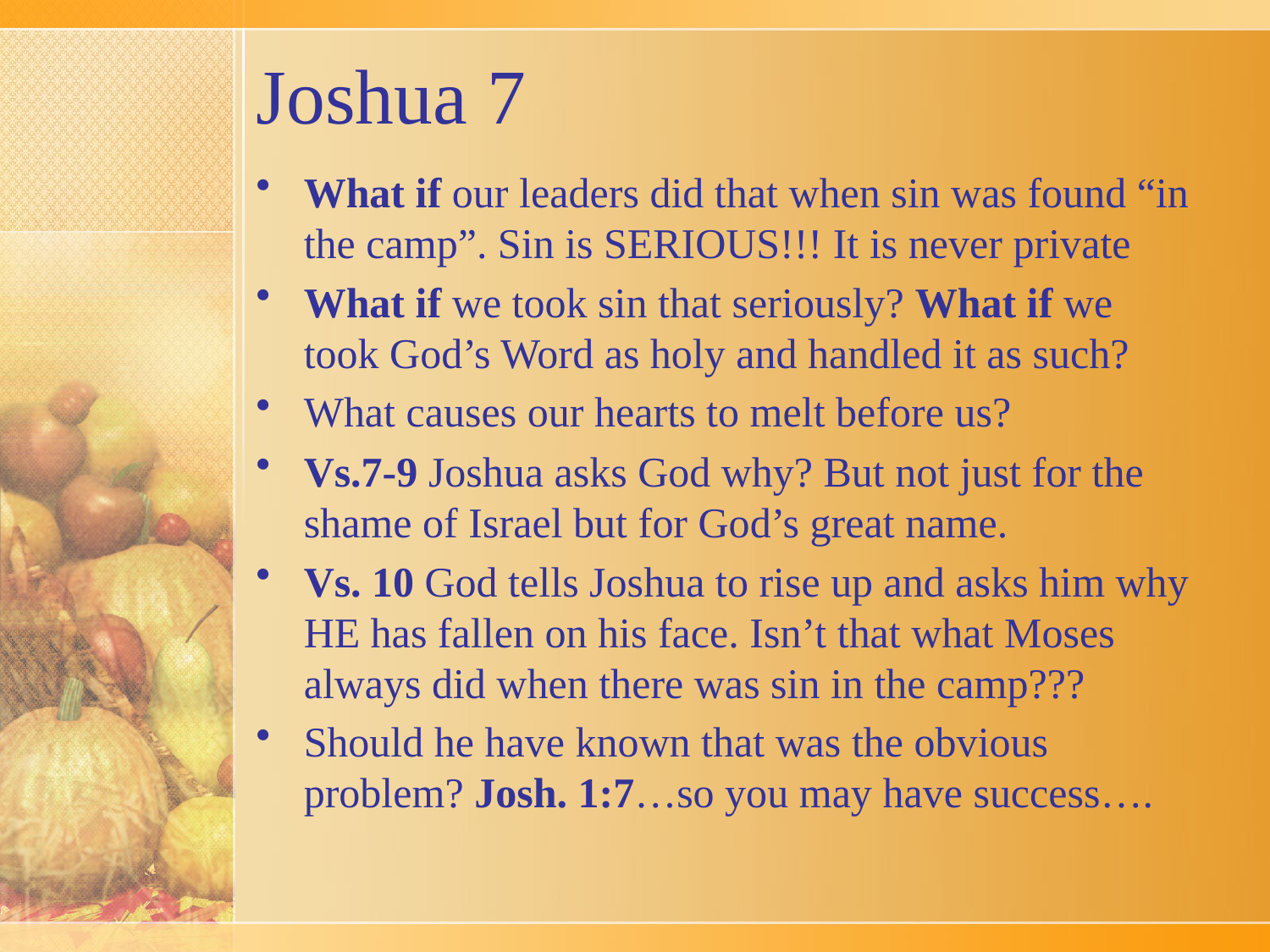

# Joshua 7
What if our leaders did that when sin was found “in the camp”. Sin is SERIOUS!!! It is never private
What if we took sin that seriously? What if we took God’s Word as holy and handled it as such?
What causes our hearts to melt before us?
Vs.7-9 Joshua asks God why? But not just for the shame of Israel but for God’s great name.
Vs. 10 God tells Joshua to rise up and asks him why HE has fallen on his face. Isn’t that what Moses always did when there was sin in the camp???
Should he have known that was the obvious problem? Josh. 1:7…so you may have success….